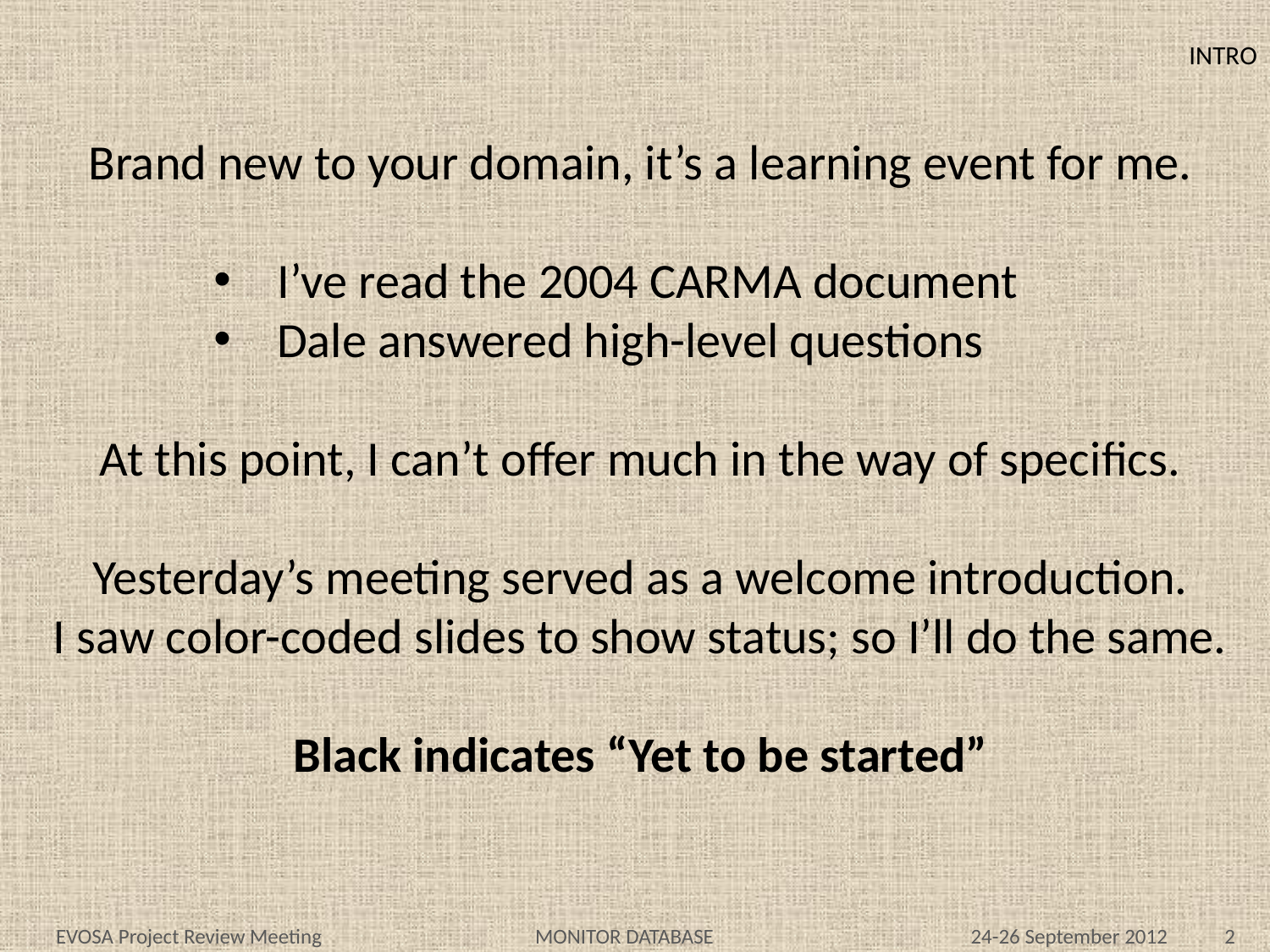

# INTRO
Brand new to your domain, it’s a learning event for me.

I’ve read the 2004 CARMA document
Dale answered high-level questions

At this point, I can’t offer much in the way of specifics.

Yesterday’s meeting served as a welcome introduction.
I saw color-coded slides to show status; so I’ll do the same.

Black indicates “Yet to be started”

EVOSA Project Review Meeting                                            MONITOR DATABASE                                                     24-26 September 2012           2